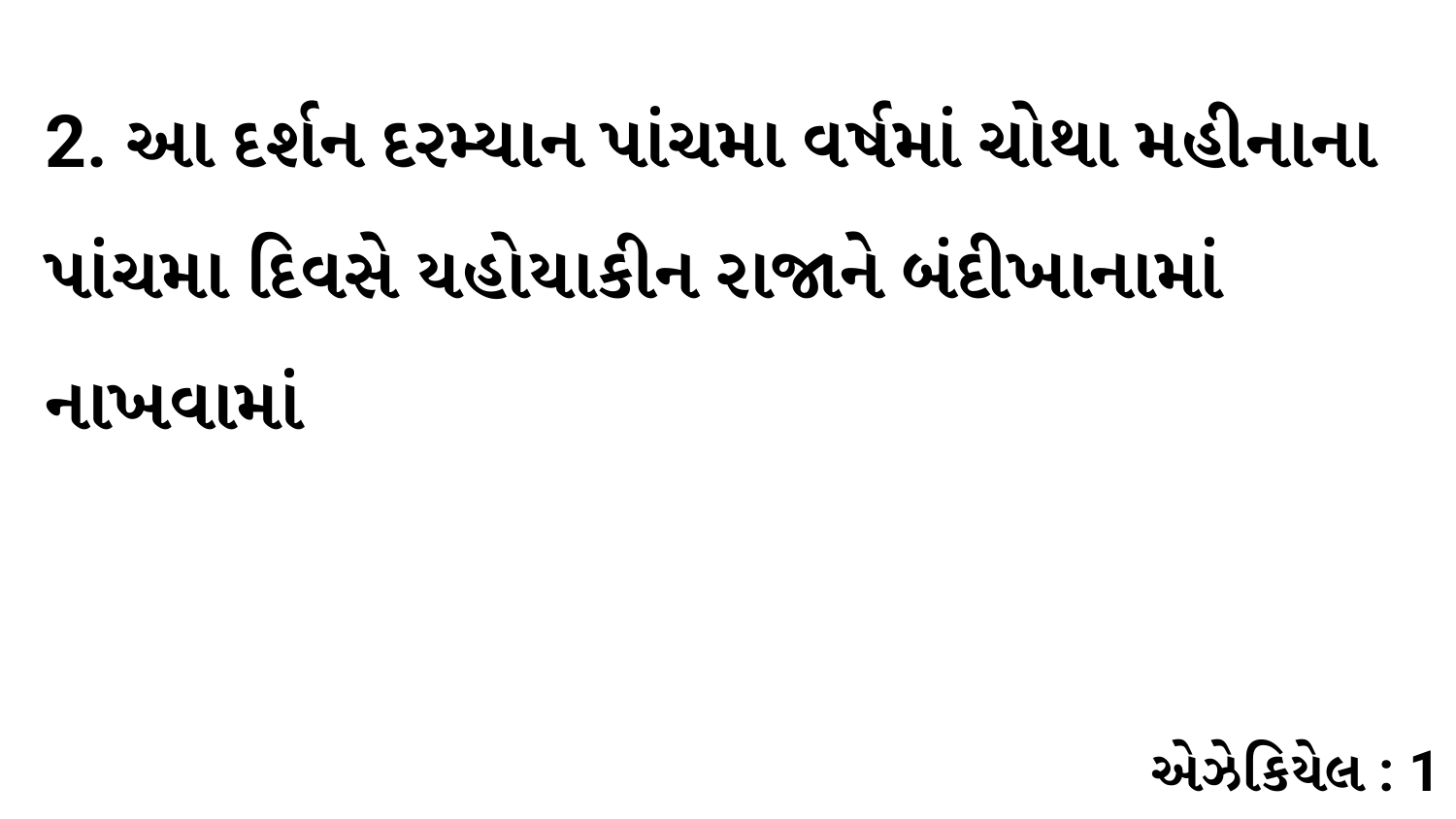

2. આ દર્શન દરમ્યાન પાંચમા વર્ષમાં ચોથા મહીનાના પાંચમા દિવસે યહોયાકીન રાજાને બંદીખાનામાં નાખવામાં
એઝેકિયેલ : 1